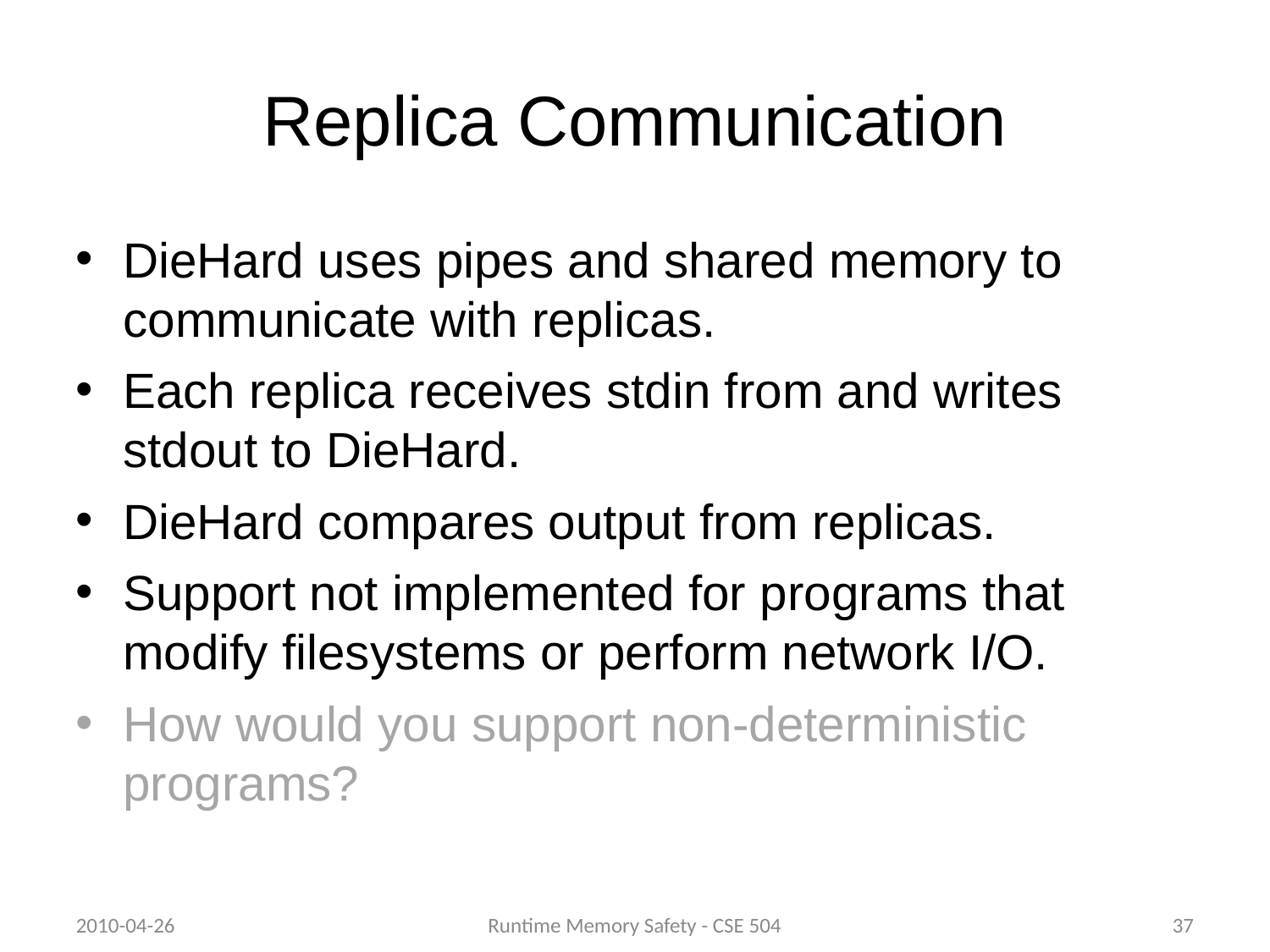

Replica Communication
DieHard uses pipes and shared memory to communicate with replicas.
Each replica receives stdin from and writes stdout to DieHard.
DieHard compares output from replicas.
Support not implemented for programs that modify filesystems or perform network I/O.
How would you support non-deterministic programs?

2010-04-26
Runtime Memory Safety - CSE 504
37